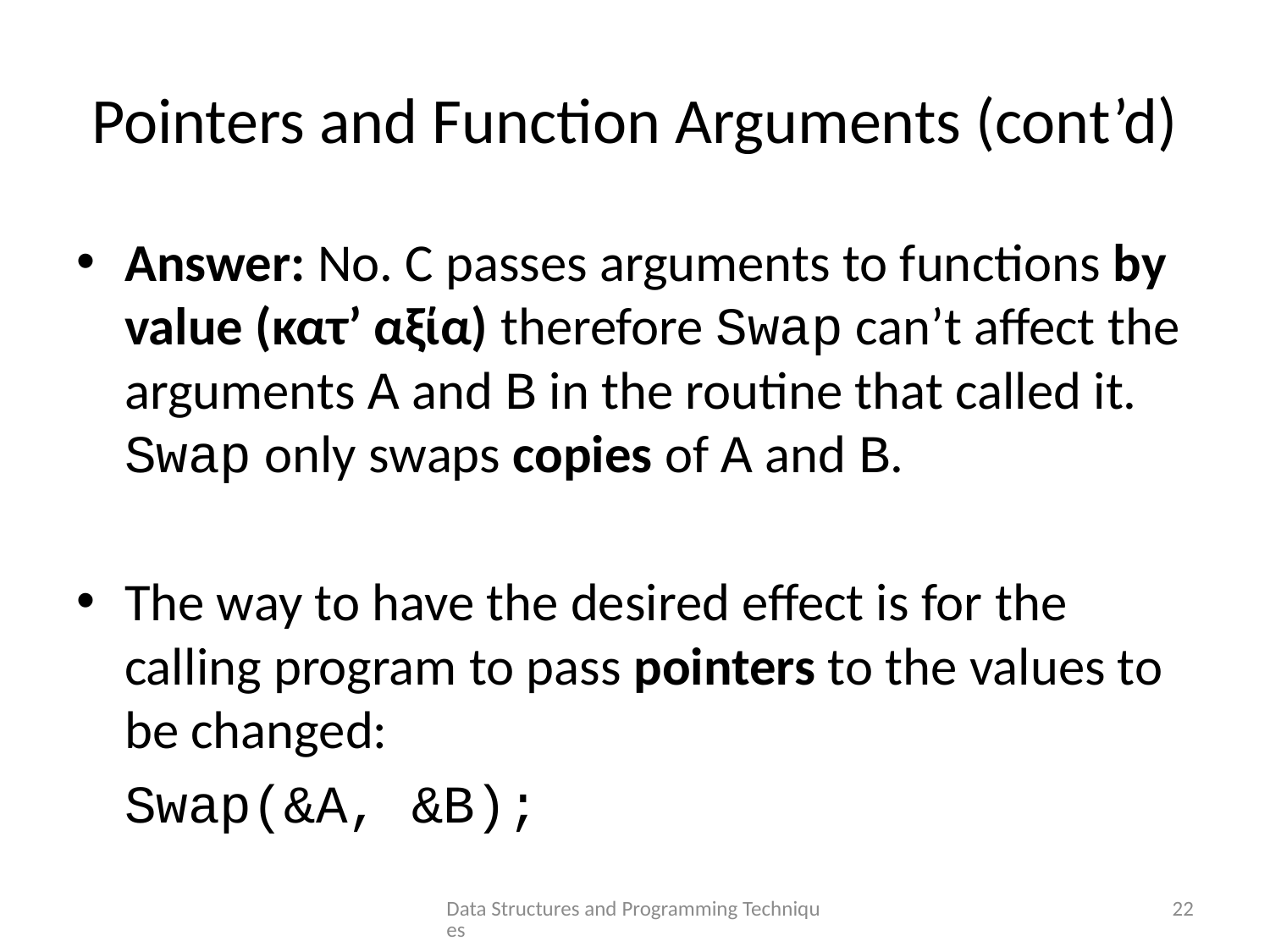

# Pointers and Function Arguments (cont’d)
Answer: No. C passes arguments to functions by value (κατ’ αξία) therefore Swap can’t affect the arguments A and B in the routine that called it. Swap only swaps copies of A and B.

The way to have the desired effect is for the calling program to pass pointers to the values to be changed:
    Swap(&A, &B);
Data Structures and Programming Techniques
22